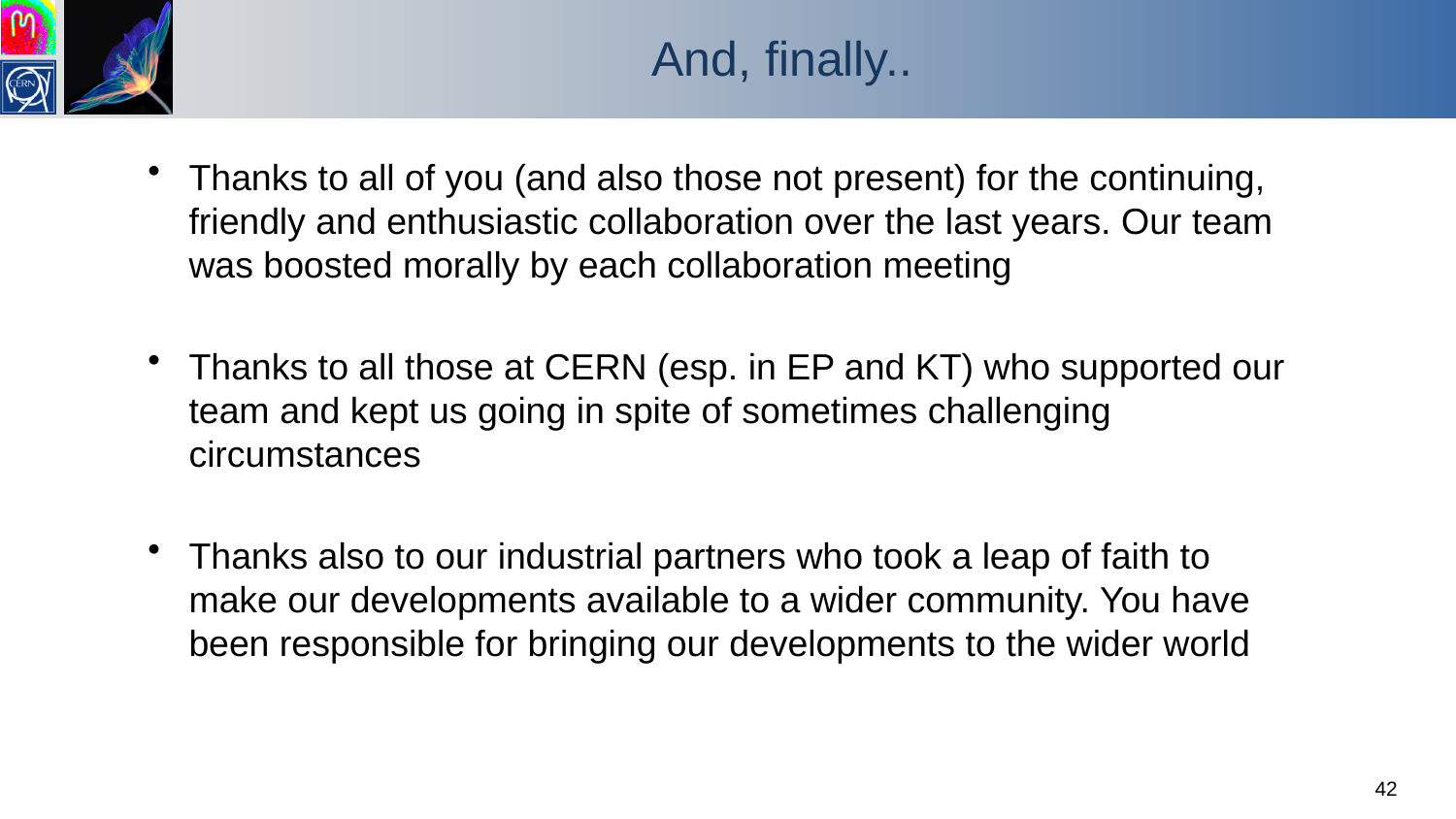

# And, finally..
Thanks to all of you (and also those not present) for the continuing, friendly and enthusiastic collaboration over the last years. Our team was boosted morally by each collaboration meeting

Thanks to all those at CERN (esp. in EP and KT) who supported our team and kept us going in spite of sometimes challenging circumstances

Thanks also to our industrial partners who took a leap of faith to make our developments available to a wider community. You have been responsible for bringing our developments to the wider world